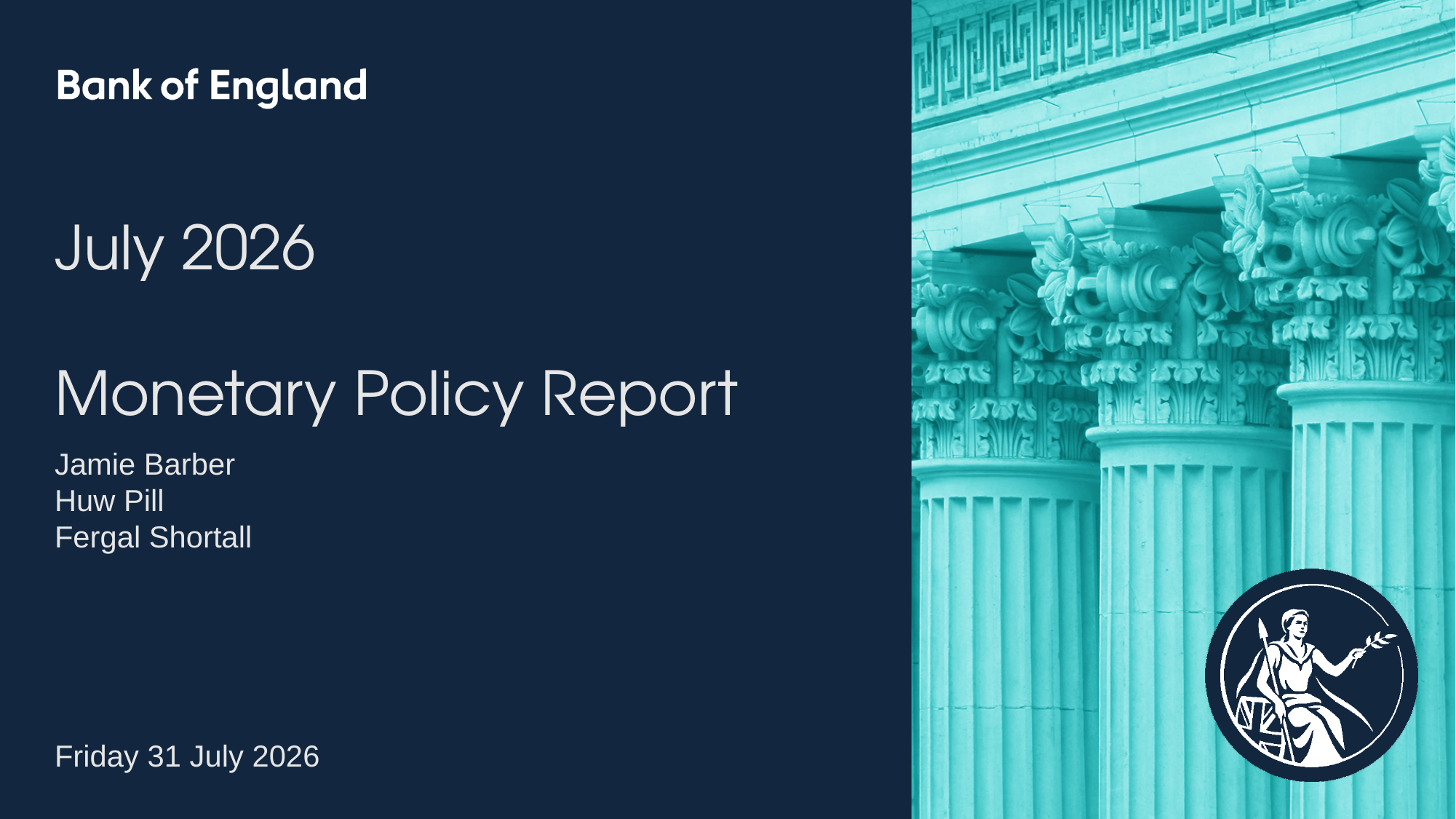

July 2026
Monetary Policy Report

Jamie Barber
Huw Pill
Fergal Shortall

Friday 31 July 2026